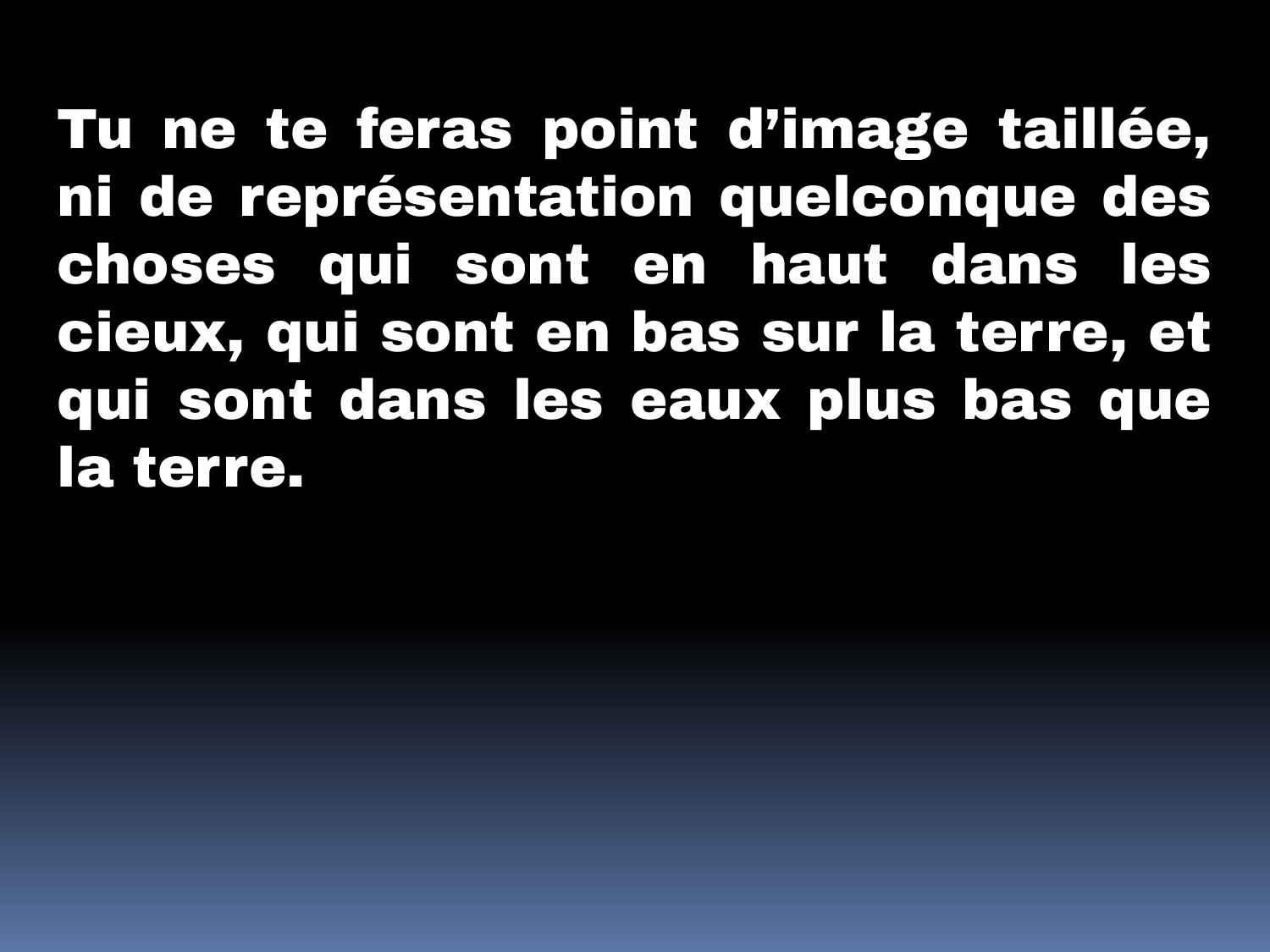

Tu ne te feras point d’image taillée, ni de représentation quelconque des choses qui sont en haut dans les cieux, qui sont en bas sur la terre, et qui sont dans les eaux plus bas que la terre.